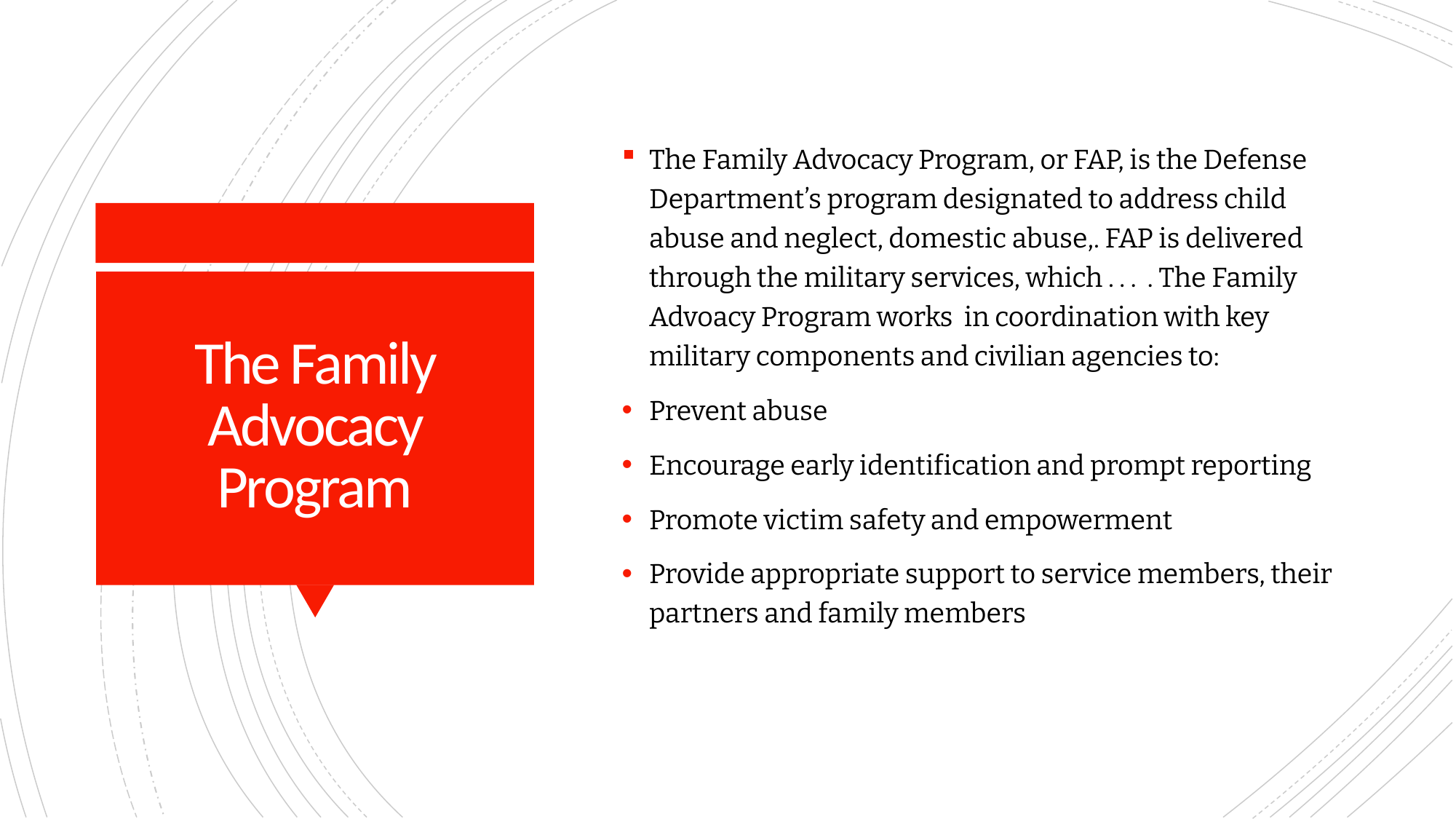

The Family Advocacy Program, or FAP, is the Defense Department’s program designated to address child abuse and neglect, domestic abuse,. FAP is delivered through the military services, which . . .  . The Family Advoacy Program works  in coordination with key military components and civilian agencies to:
Prevent abuse
Encourage early identification and prompt reporting
Promote victim safety and empowerment
Provide appropriate support to service members, their partners and family members

# The Family Advocacy Program